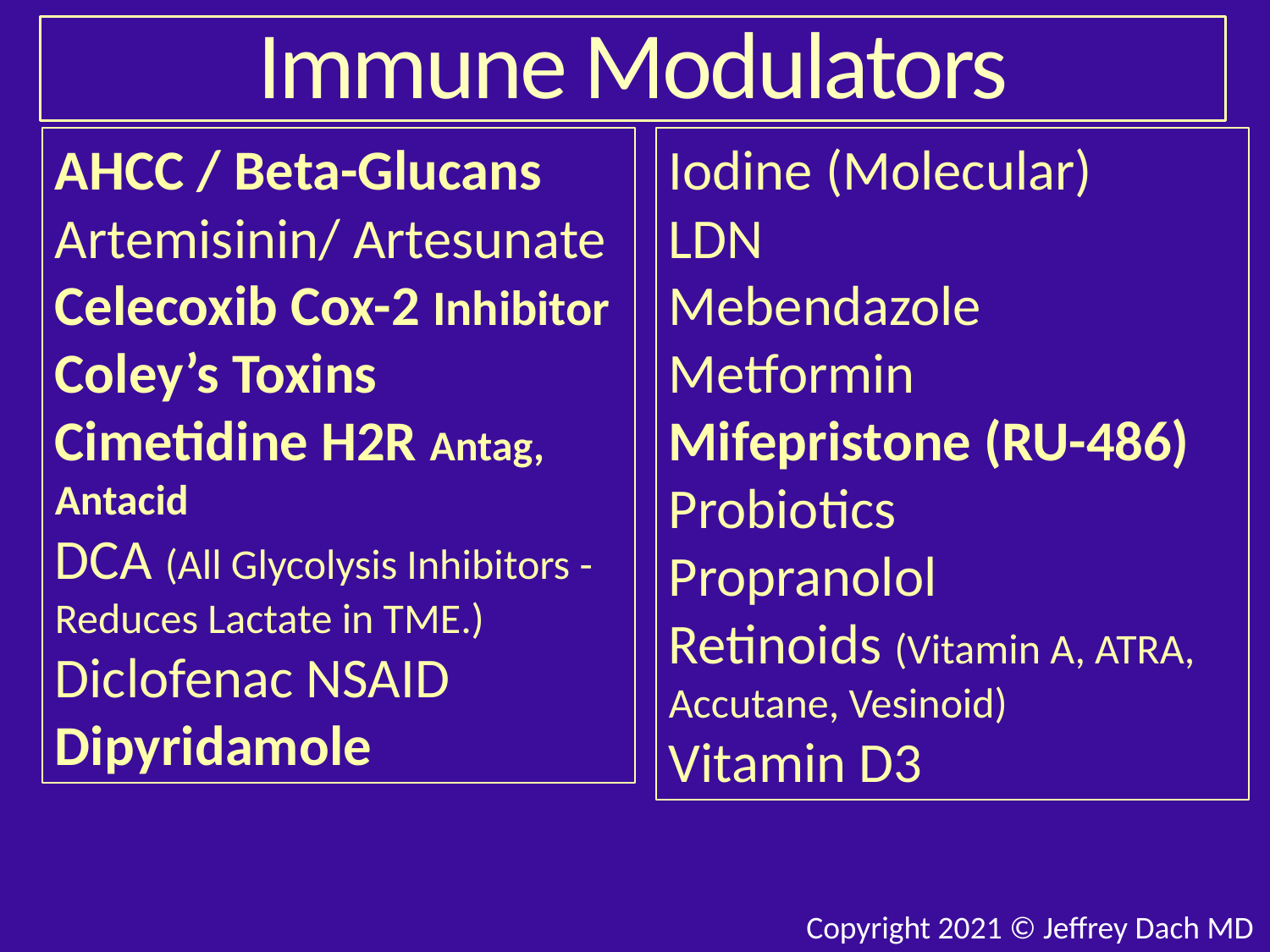

# Immune Modulators
AHCC / Beta-Glucans
Artemisinin/ Artesunate
Celecoxib Cox-2 Inhibitor
Coley’s Toxins
Cimetidine H2R Antag, Antacid
DCA (All Glycolysis Inhibitors - Reduces Lactate in TME.)
Diclofenac NSAID
Dipyridamole
Iodine (Molecular)
LDN
Mebendazole
Metformin
Mifepristone (RU-486) Probiotics
Propranolol
Retinoids (Vitamin A, ATRA,
Accutane, Vesinoid)
Vitamin D3
Copyright 2021 © Jeffrey Dach MD